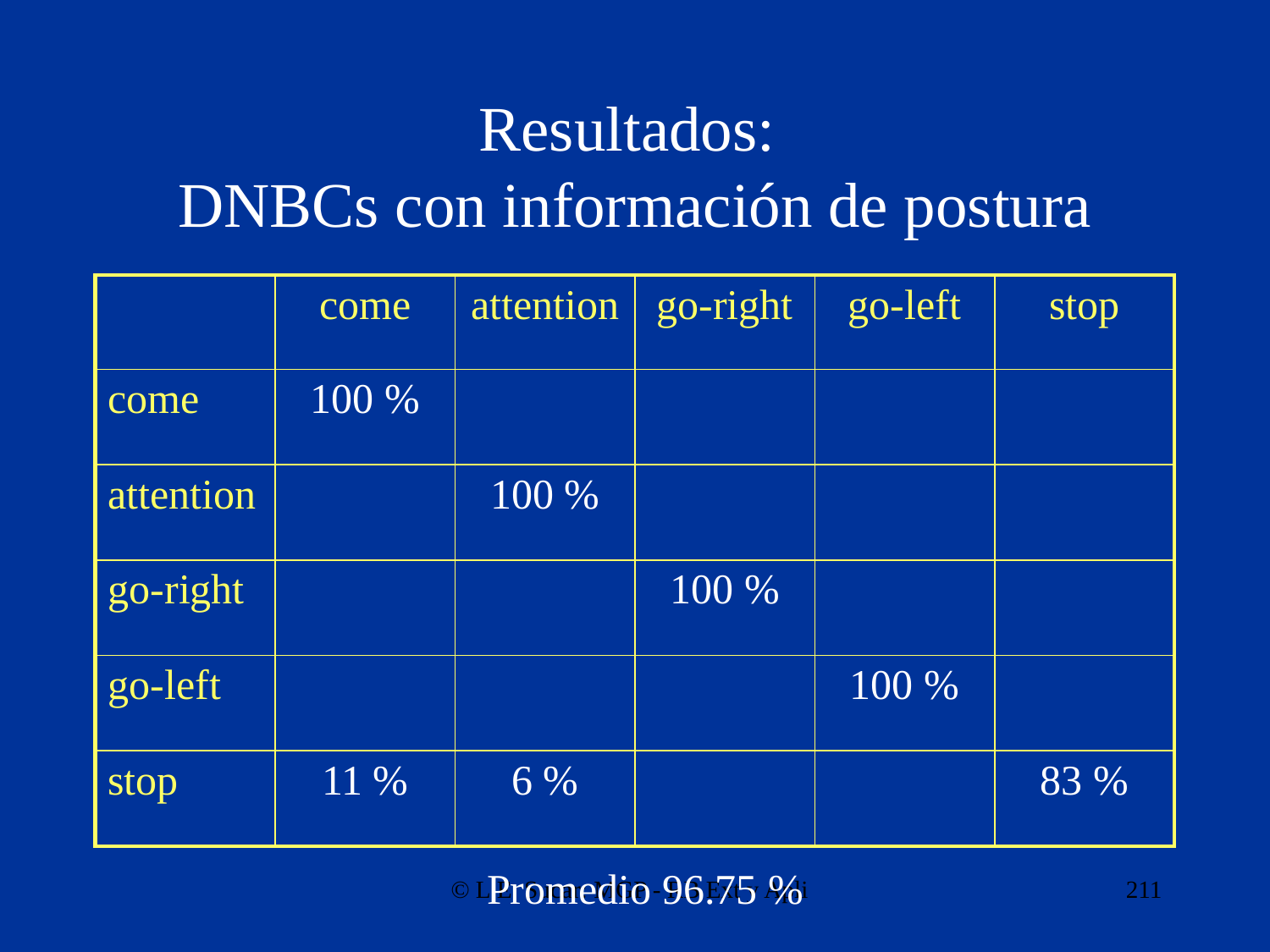

# Resultados: DNBCs con información de postura
|  | come | attention | go-right | go-left | stop |
| --- | --- | --- | --- | --- | --- |
| come | 100 % |  |  |  |  |
| attention |  | 100 % |  |  |  |
| go-right |  |  | 100 % |  |  |
| go-left |  |  |  | 100 % |  |
| stop | 11 % | 6 % |  |  | 83 % |
Promedio 96.75 %
© L.E. Sucar: MGP - RB Ext y Apli
211